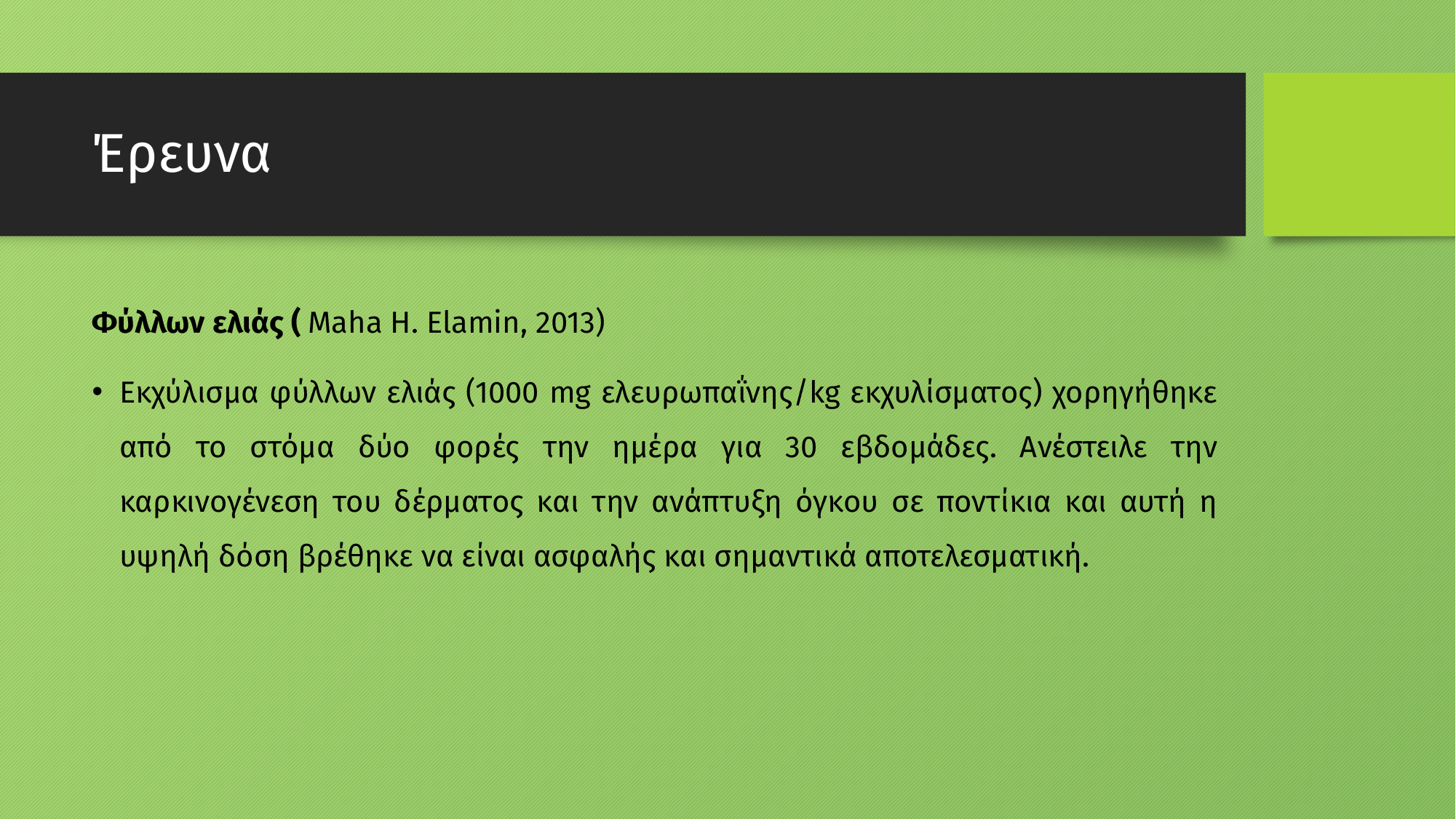

# Έρευνα
Φύλλων ελιάς ( Maha H. Elamin, 2013)
Εκχύλισμα φύλλων ελιάς (1000 mg ελευρωπαΐνης/kg εκχυλίσματος) χορηγήθηκε από το στόμα δύο φορές την ημέρα για 30 εβδομάδες. Ανέστειλε την καρκινογένεση του δέρματος και την ανάπτυξη όγκου σε ποντίκια και αυτή η υψηλή δόση βρέθηκε να είναι ασφαλής και σημαντικά αποτελεσματική.